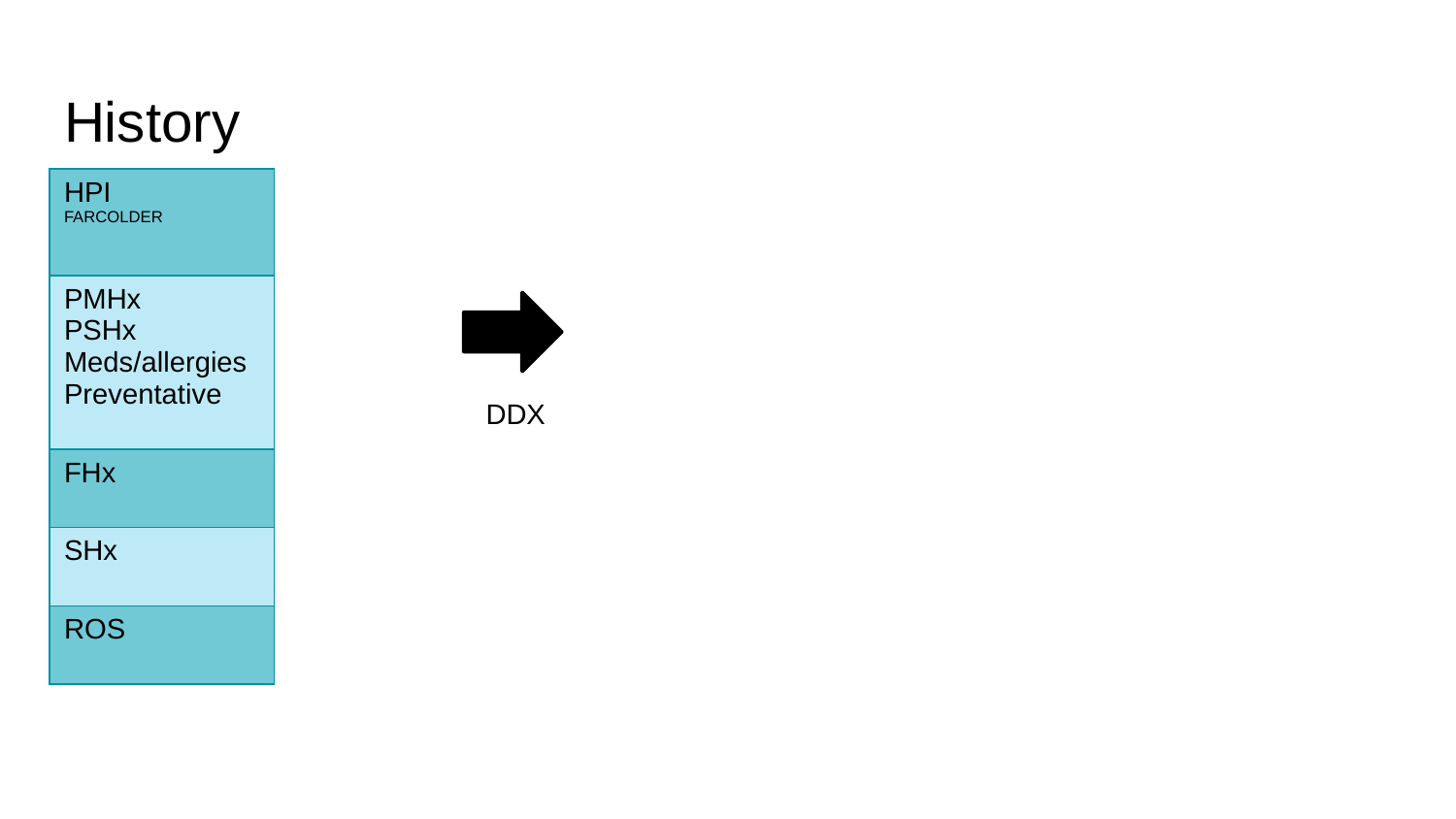

# History
| HPI FARCOLDER |
| --- |
| PMHx PSHx Meds/allergies Preventative |
| FHx |
| SHx |
| ROS |

DDX